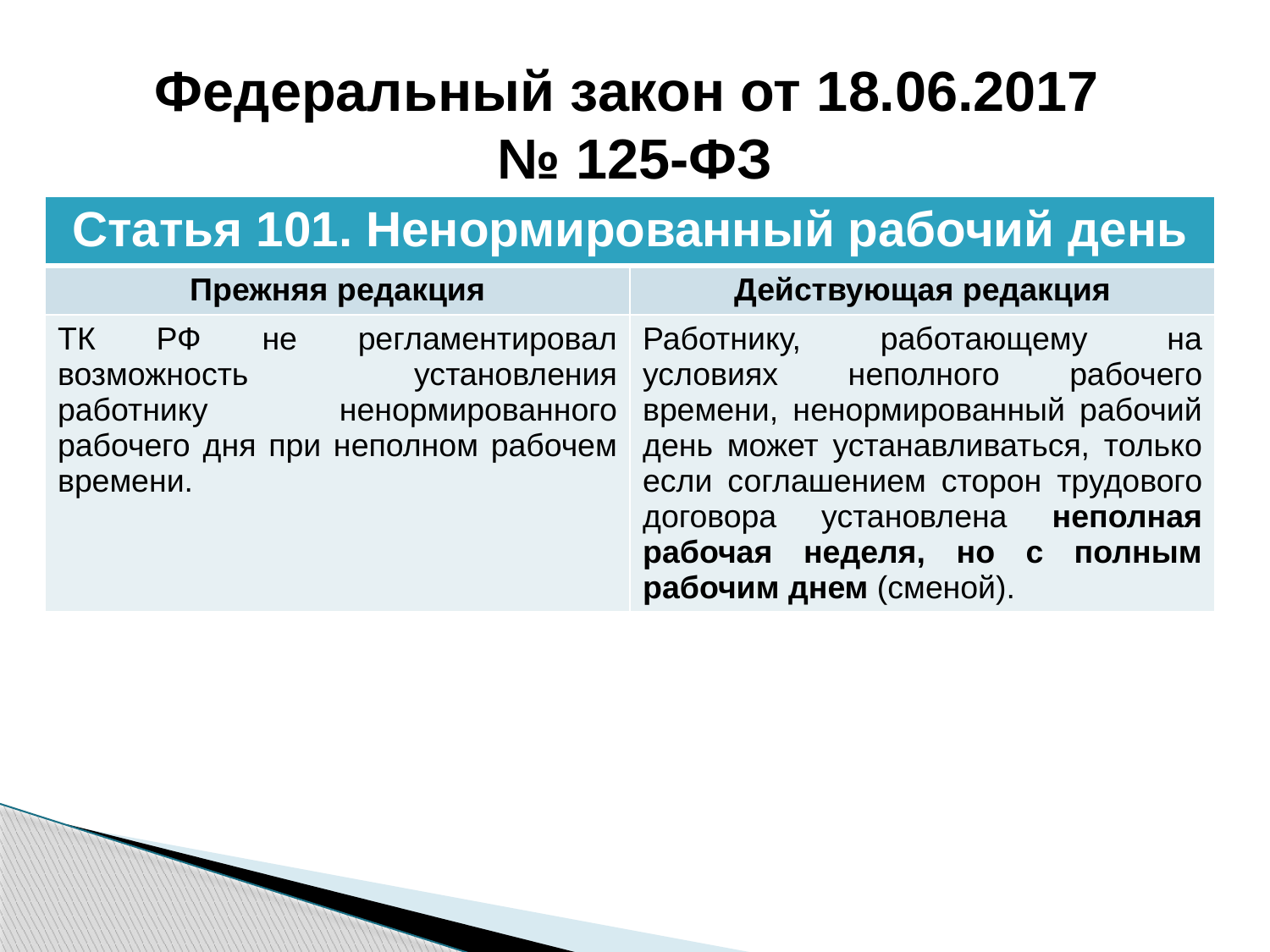

# Федеральный закон от 18.06.2017 № 125-ФЗ
| Статья 101. Ненормированный рабочий день |  |
| --- | --- |
| Прежняя редакция | Действующая редакция |
| ТК РФ не регламентировал возможность установления работнику ненормированного рабочего дня при неполном рабочем времени. | Работнику, работающему на условиях неполного рабочего времени, ненормированный рабочий день может устанавливаться, только если соглашением сторон трудового договора установлена неполная рабочая неделя, но с полным рабочим днем (сменой). |